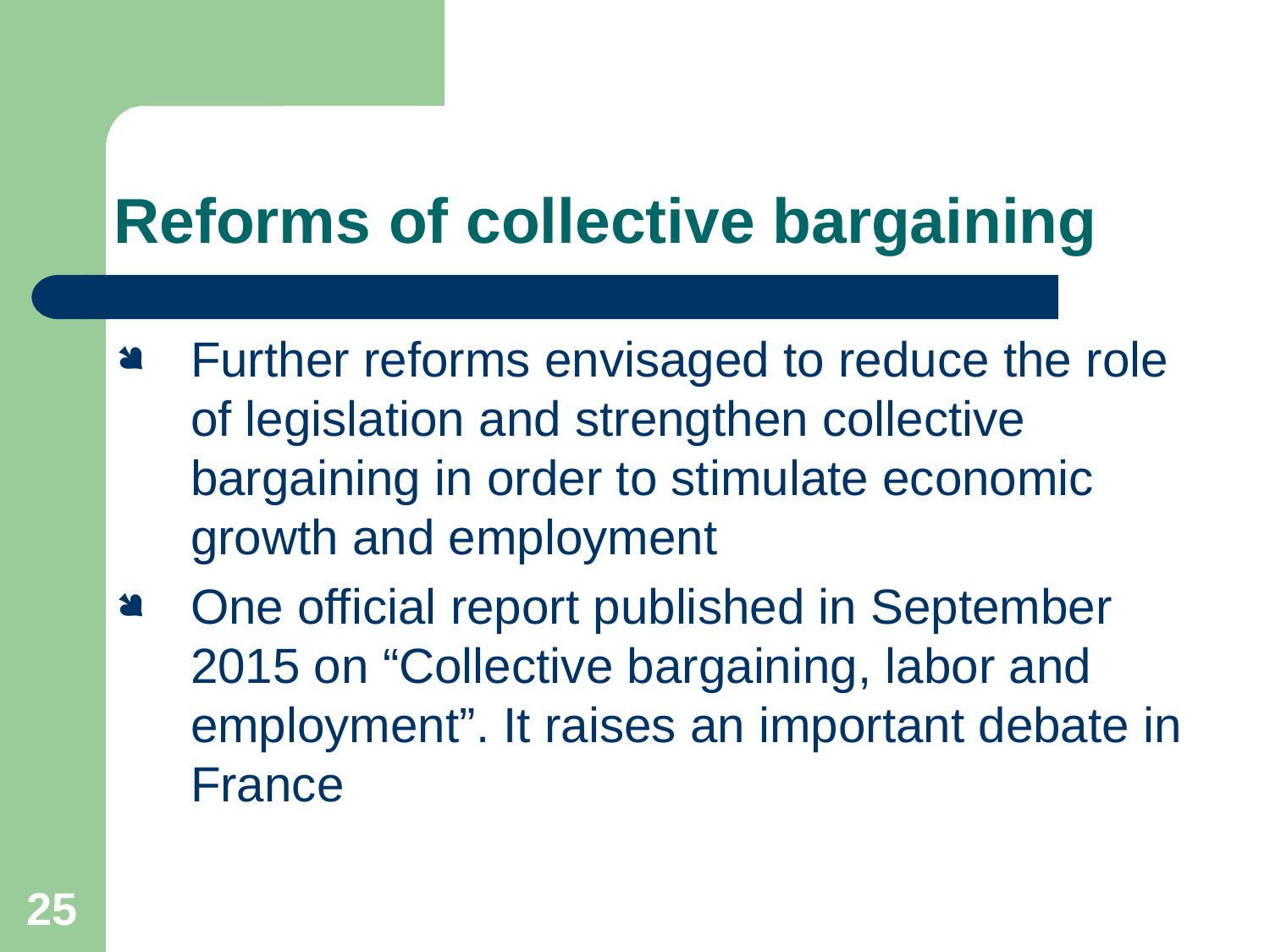

Reforms of collective bargaining
Further reforms envisaged to reduce the role of legislation and strengthen collective bargaining in order to stimulate economic growth and employment
One official report published in September 2015 on “Collective bargaining, labor and employment”. It raises an important debate in France
25